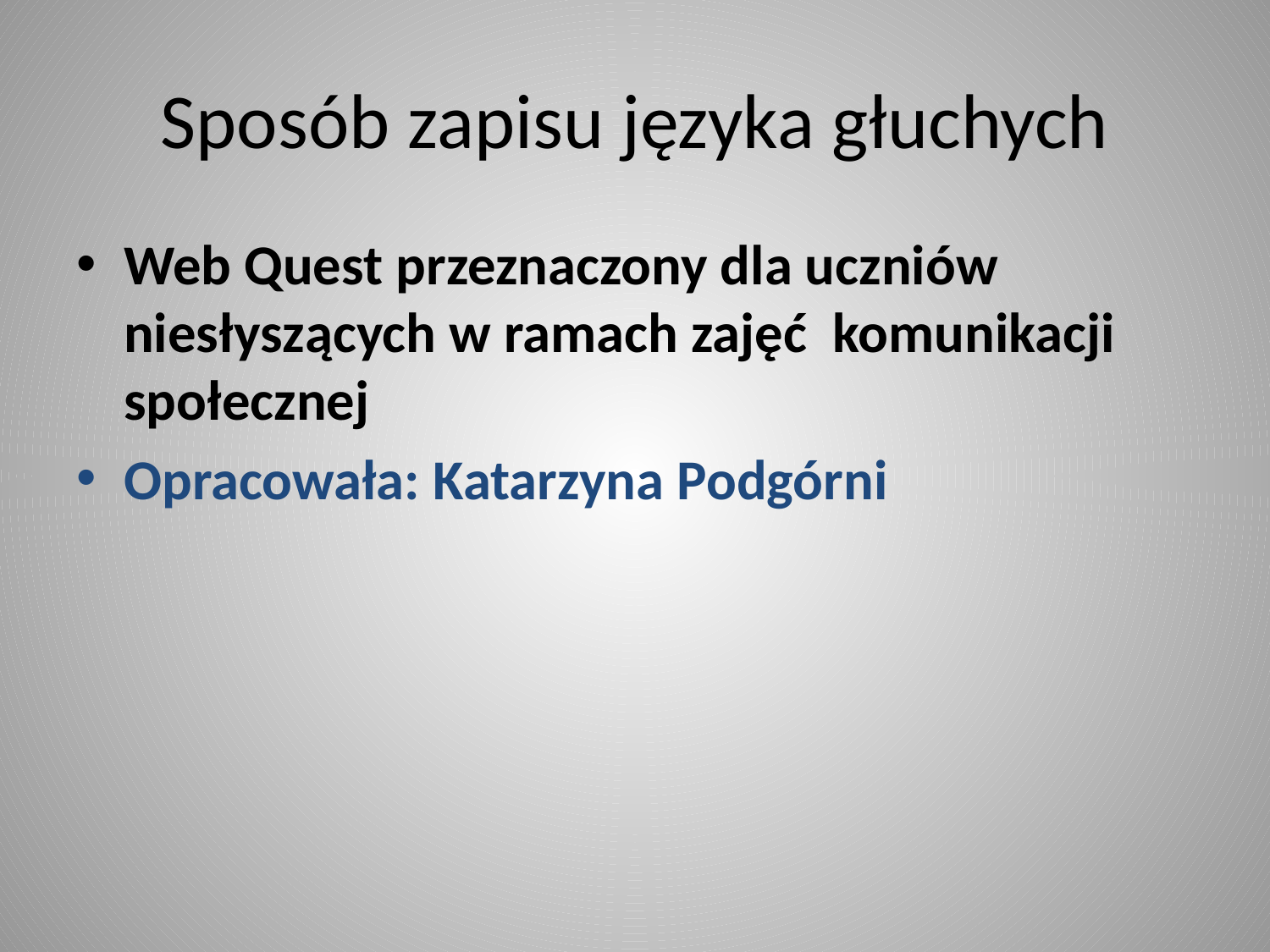

# Sposób zapisu języka głuchych
Web Quest przeznaczony dla uczniów niesłyszących w ramach zajęć  komunikacji społecznej
Opracowała: Katarzyna Podgórni